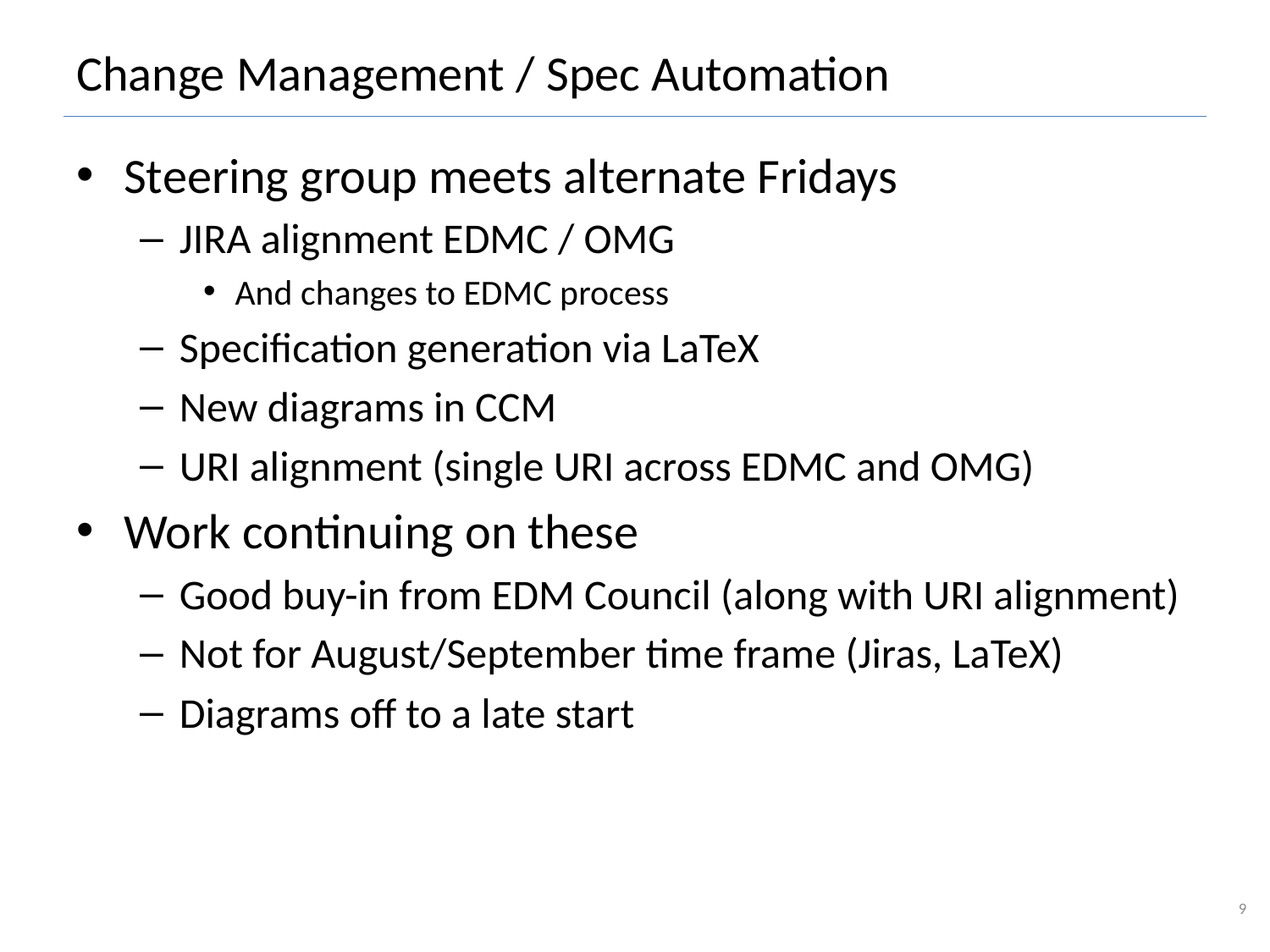

# Change Management / Spec Automation
Steering group meets alternate Fridays
JIRA alignment EDMC / OMG
And changes to EDMC process
Specification generation via LaTeX
New diagrams in CCM
URI alignment (single URI across EDMC and OMG)
Work continuing on these
Good buy-in from EDM Council (along with URI alignment)
Not for August/September time frame (Jiras, LaTeX)
Diagrams off to a late start
9